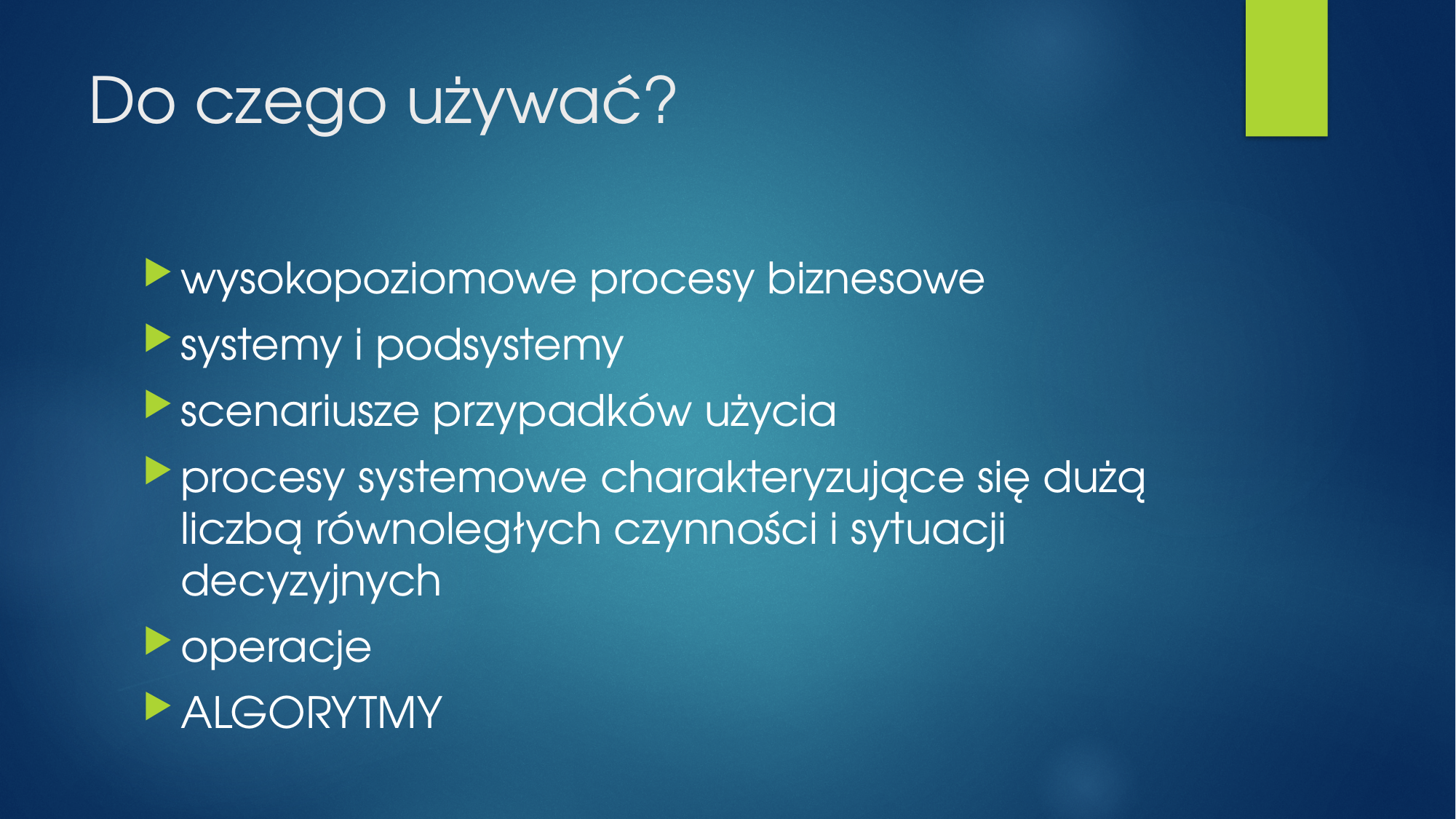

# Do czego używać?
wysokopoziomowe procesy biznesowe
systemy i podsystemy
scenariusze przypadków użycia
procesy systemowe charakteryzujące się dużą liczbą równoległych czynności i sytuacji decyzyjnych
operacje
ALGORYTMY